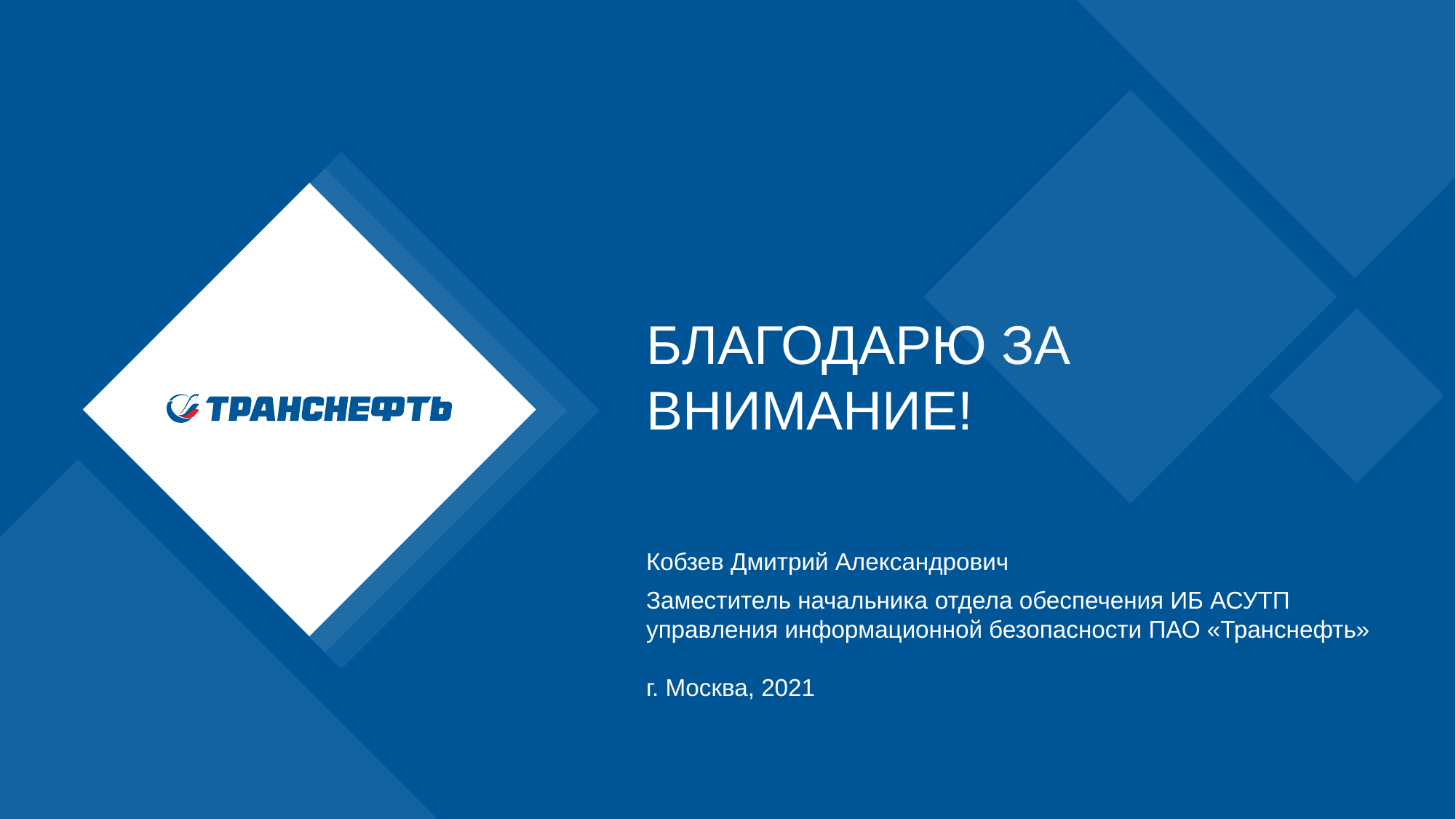

БЛАГОДАРЮ ЗА ВНИМАНИЕ!

Кобзев Дмитрий Александрович
Заместитель начальника отдела обеспечения ИБ АСУТП управления информационной безопасности ПАО «Транснефть»

г. Москва, 2021